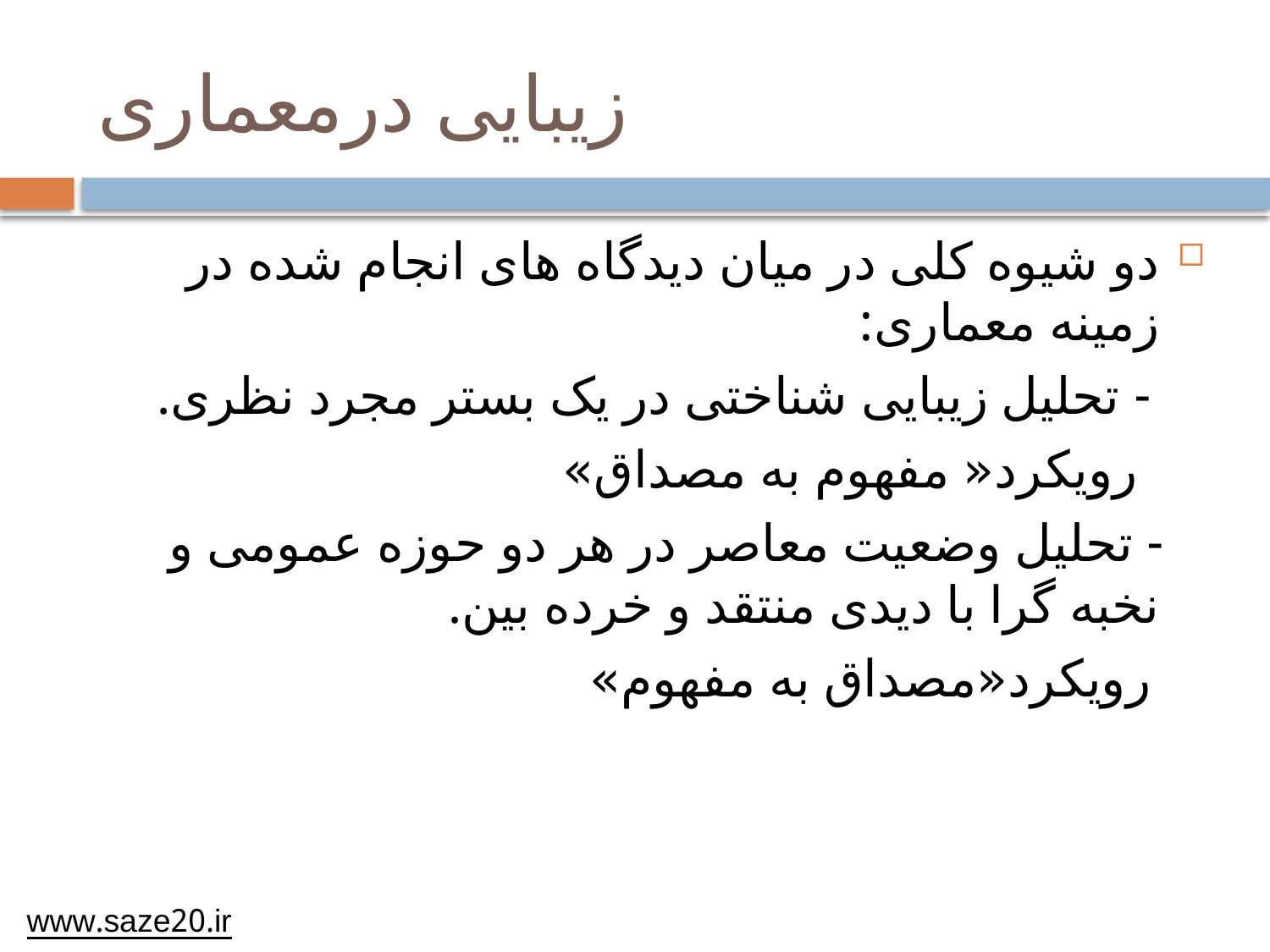

# زیبایی درمعماری
دو شیوه کلی در میان دیدگاه های انجام شده در زمینه معماری:
    - تحلیل زیبایی شناختی در یک بستر مجرد نظری.
     رویکرد« مفهوم به مصداق»
   - تحلیل وضعیت معاصر در هر دو حوزه عمومی و نخبه گرا با دیدی منتقد و خرده بین.
    رویکرد«مصداق به مفهوم»

www.saze20.ir